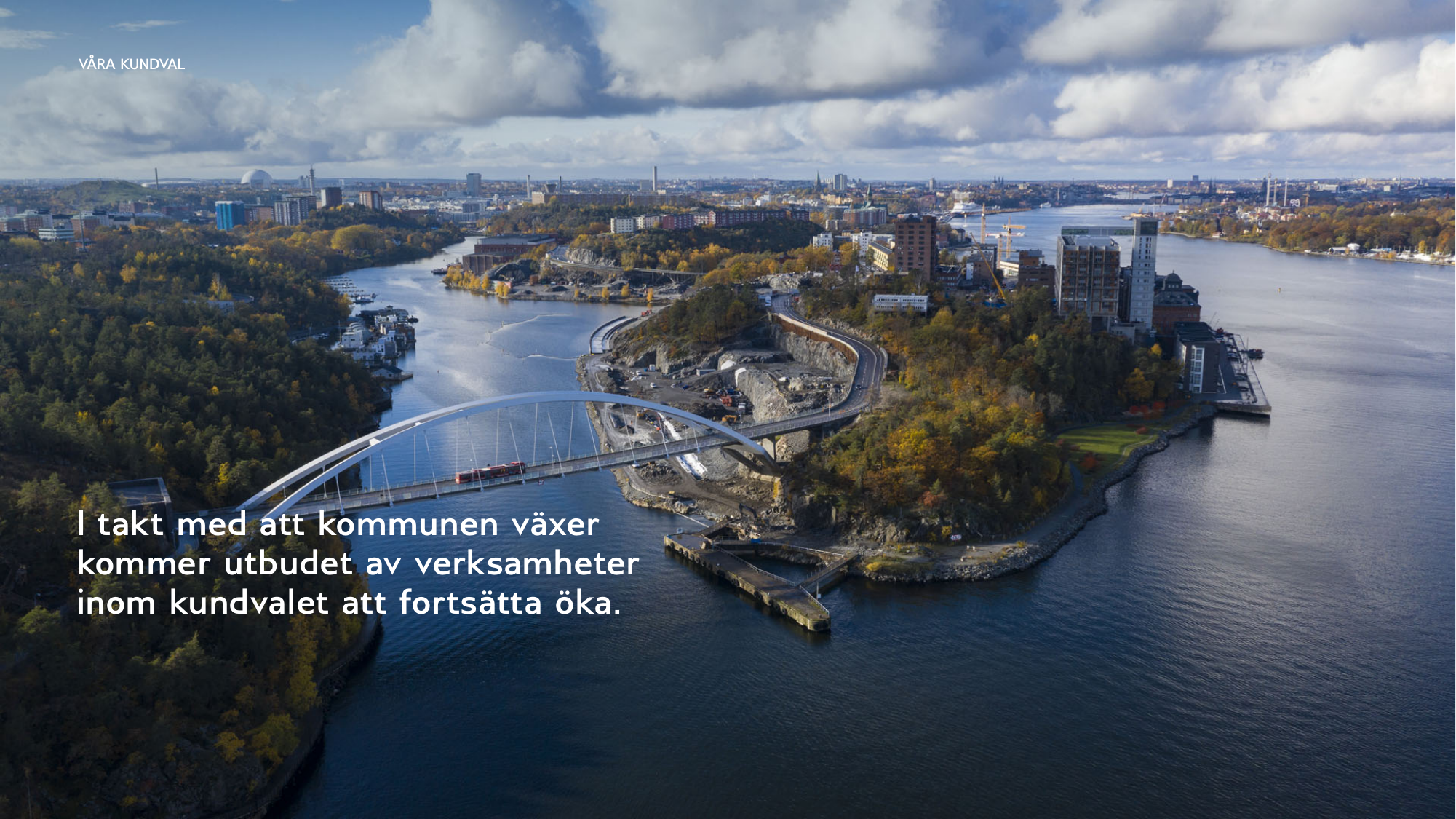

Våra kundval
# I takt med att kommunen växer kommer utbudet av verksamheter inom kundvalet att fortsätta öka.